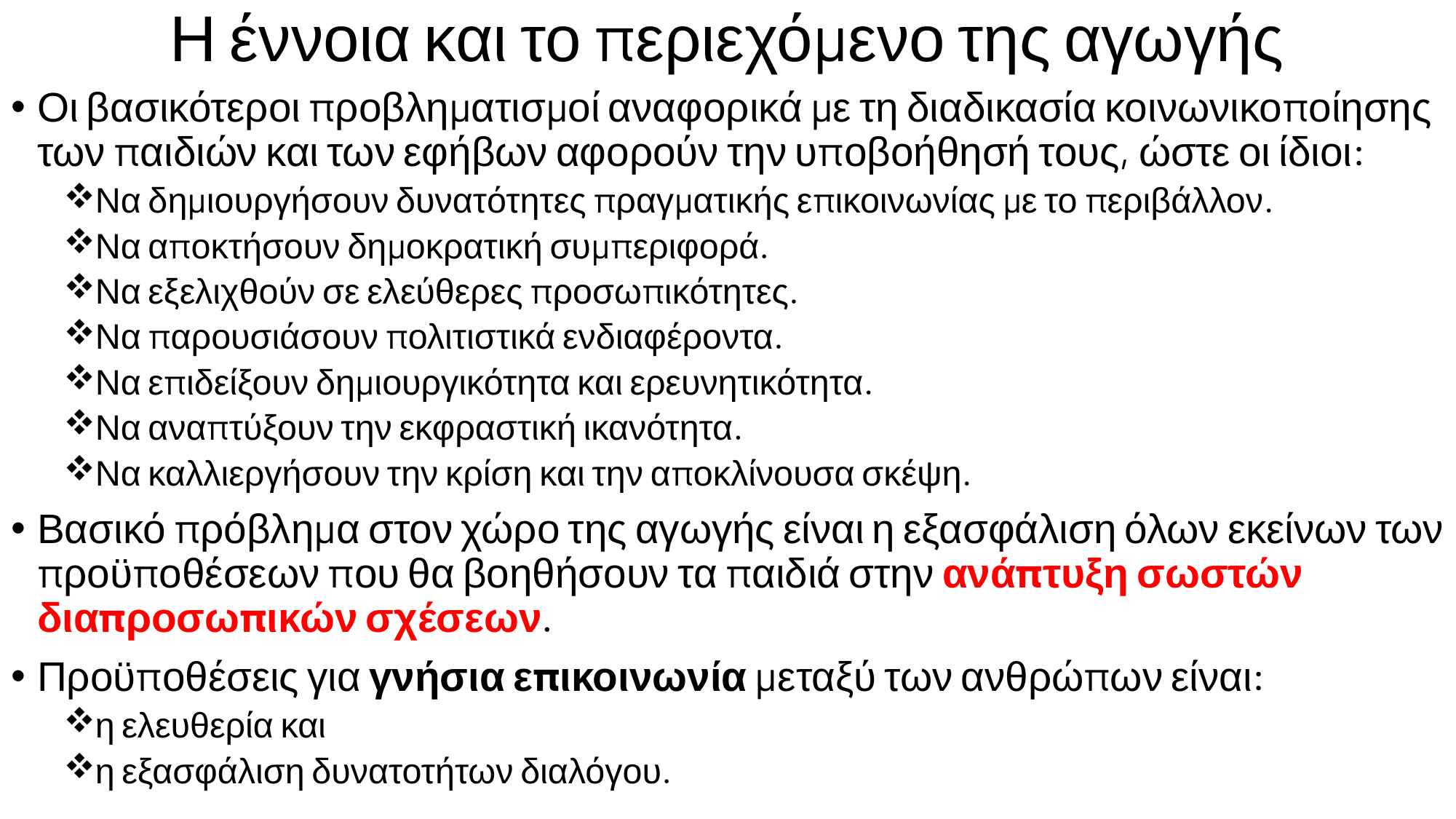

# Η έννοια και το περιεχόμενο της αγωγής
Οι βασικότεροι προβληματισμοί αναφορικά με τη διαδικασία κοινωνικοποίησης των παιδιών και των εφήβων αφορούν την υποβοήθησή τους, ώστε οι ίδιοι:
Να δημιουργήσουν δυνατότητες πραγματικής επικοινωνίας με το περιβάλλον.
Να αποκτήσουν δημοκρατική συμπεριφορά.
Να εξελιχθούν σε ελεύθερες προσωπικότητες.
Να παρουσιάσουν πολιτιστικά ενδιαφέροντα.
Να επιδείξουν δημιουργικότητα και ερευνητικότητα.
Να αναπτύξουν την εκφραστική ικανότητα.
Να καλλιεργήσουν την κρίση και την αποκλίνουσα σκέψη.
Βασικό πρόβλημα στον χώρο της αγωγής είναι η εξασφάλιση όλων εκείνων των προϋποθέσεων που θα βοηθήσουν τα παιδιά στην ανάπτυξη σωστών διαπροσωπικών σχέσεων.
Προϋποθέσεις για γνήσια επικοινωνία μεταξύ των ανθρώπων είναι:
η ελευθερία και
η εξασφάλιση δυνατοτήτων διαλόγου.